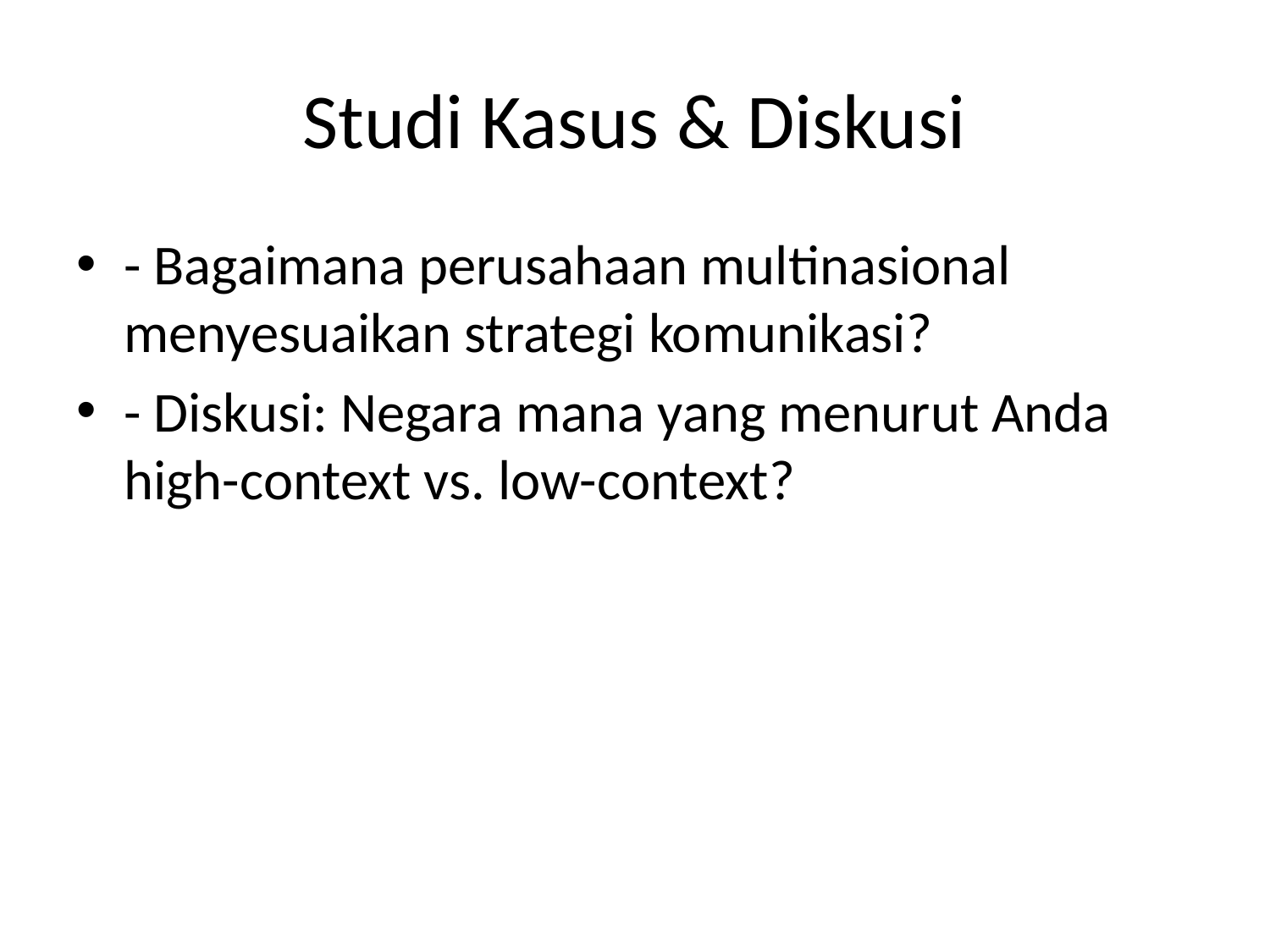

# Studi Kasus & Diskusi
- Bagaimana perusahaan multinasional menyesuaikan strategi komunikasi?
- Diskusi: Negara mana yang menurut Anda high-context vs. low-context?